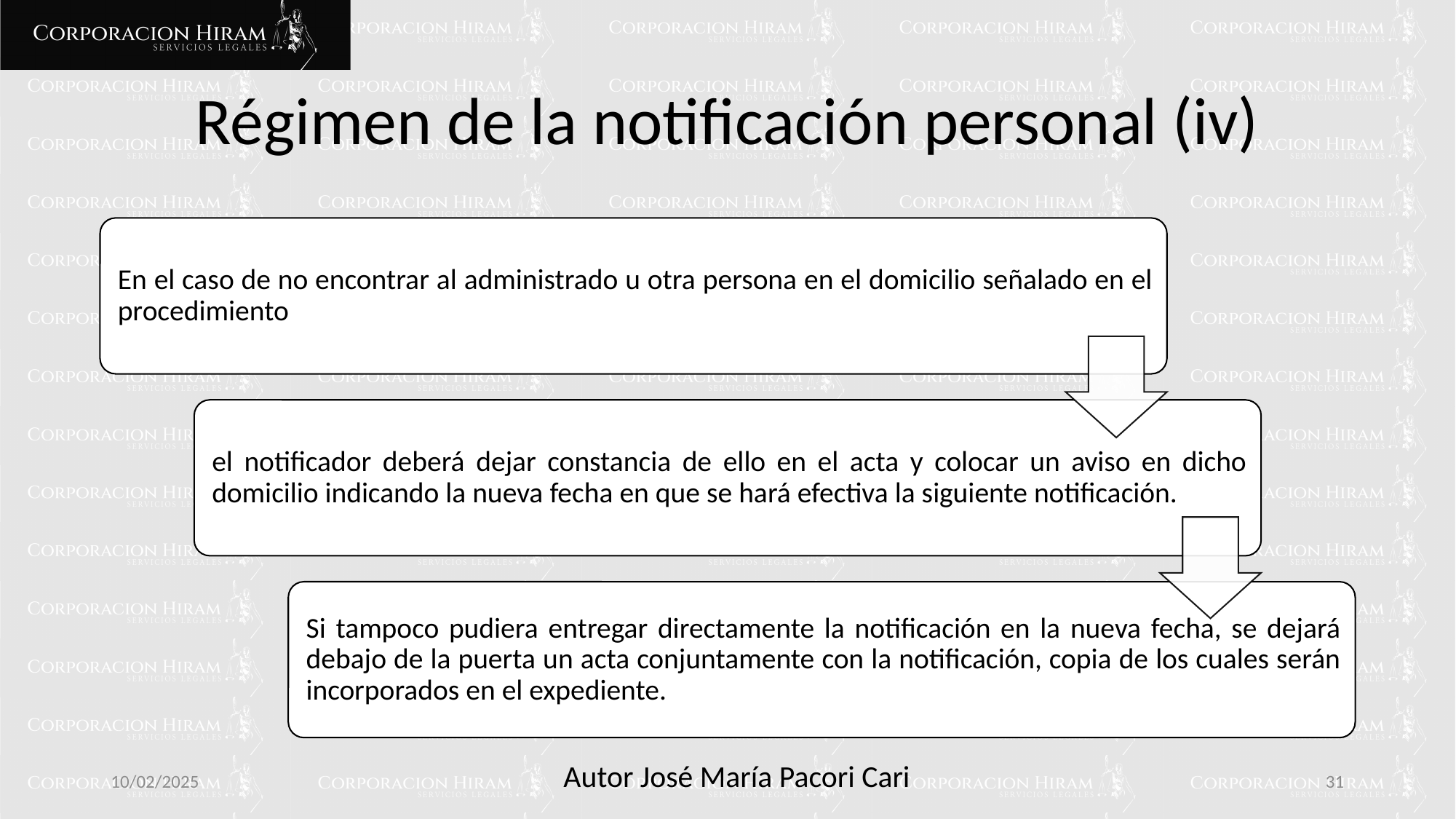

# Régimen de la notificación personal (iv)
En el caso de no encontrar al administrado u otra persona en el domicilio señalado en el procedimiento
el notificador deberá dejar constancia de ello en el acta y colocar un aviso en dicho domicilio indicando la nueva fecha en que se hará efectiva la siguiente notificación.
Si tampoco pudiera entregar directamente la notificación en la nueva fecha, se dejará debajo de la puerta un acta conjuntamente con la notificación, copia de los cuales serán incorporados en el expediente.

10/02/2025
31